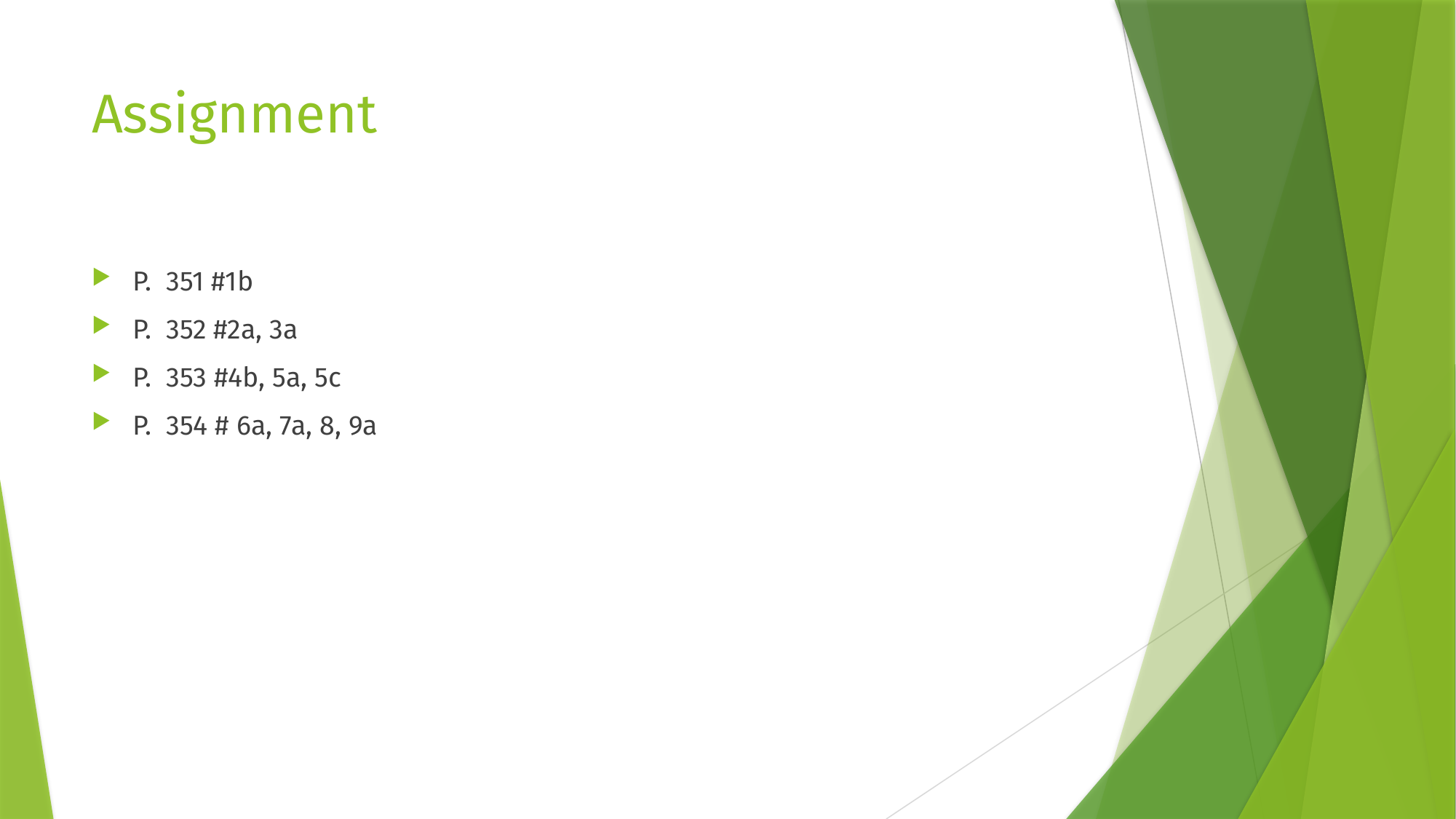

# Assignment
P.  351 #1b
P.  352 #2a, 3a
P.  353 #4b, 5a, 5c
P.  354 # 6a, 7a, 8, 9a